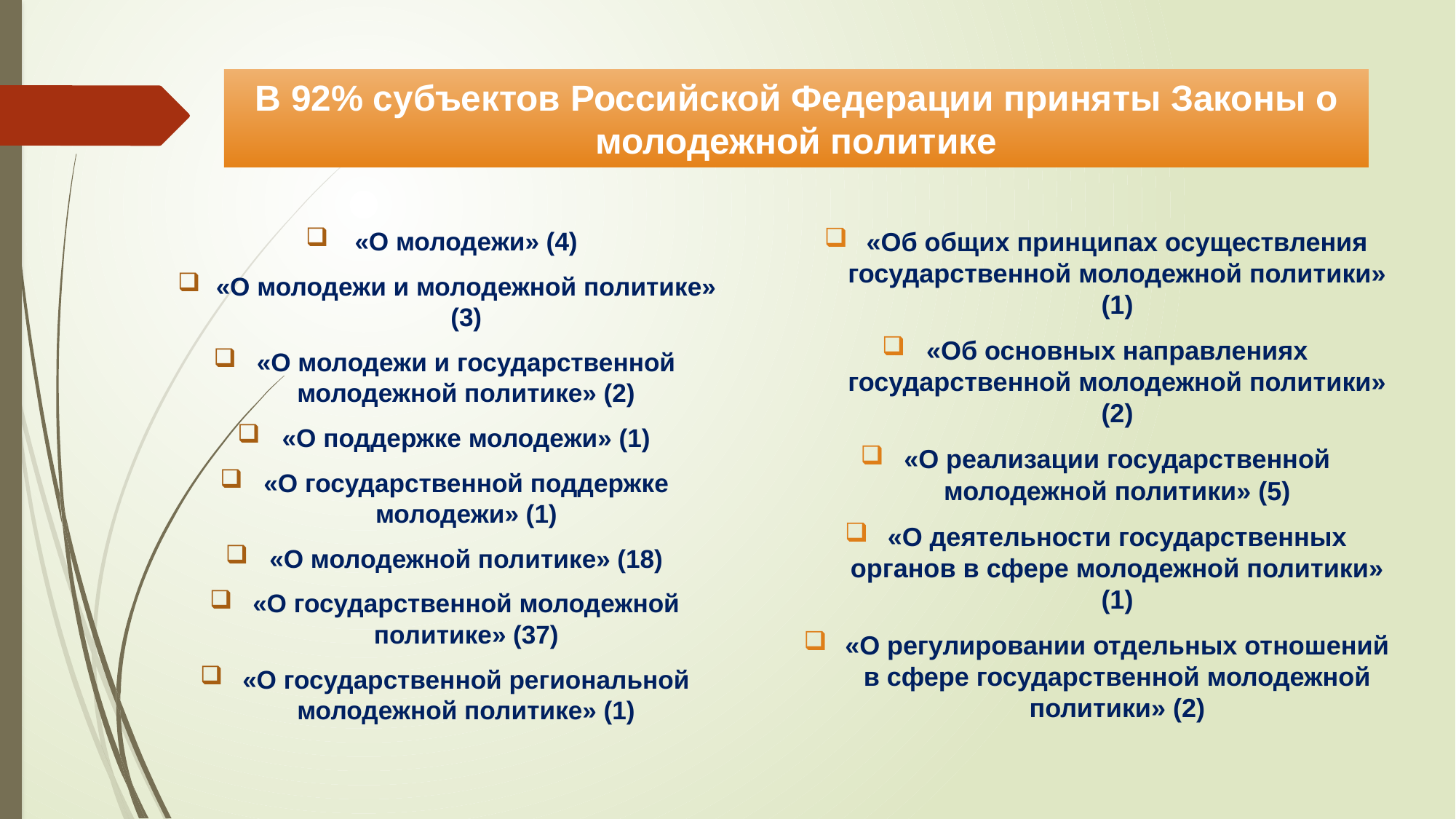

# В 92% субъектов Российской Федерации приняты Законы о молодежной политике
«О молодежи» (4)
«О молодежи и молодежной политике» (3)
«О молодежи и государственной молодежной политике» (2)
«О поддержке молодежи» (1)
«О государственной поддержке молодежи» (1)
«О молодежной политике» (18)
«О государственной молодежной политике» (37)
«О государственной региональной молодежной политике» (1)
«Об общих принципах осуществления государственной молодежной политики» (1)
«Об основных направлениях государственной молодежной политики» (2)
«О реализации государственной молодежной политики» (5)
«О деятельности государственных органов в сфере молодежной политики» (1)
«О регулировании отдельных отношений в сфере государственной молодежной политики» (2)